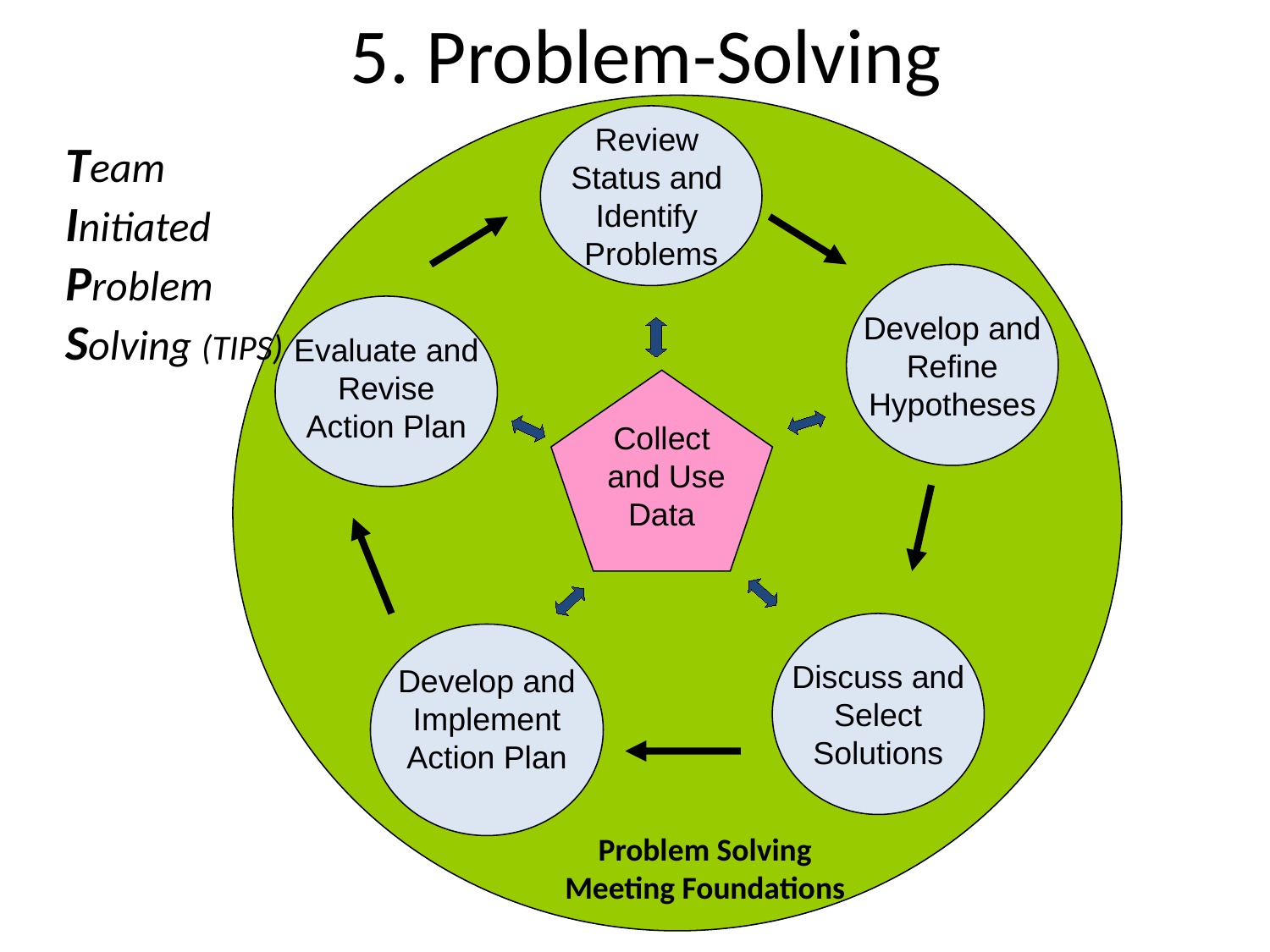

5. Problem-Solving

Review
Status and
Identify
Problems
Team Initiated Problem Solving (TIPS)

Develop and
Refine
Hypotheses
Evaluate and
Revise
Action Plan

Collect
 and Use
Data

Discuss and
Select
Solutions
Develop and
Implement
Action Plan

Problem Solving Meeting Foundations